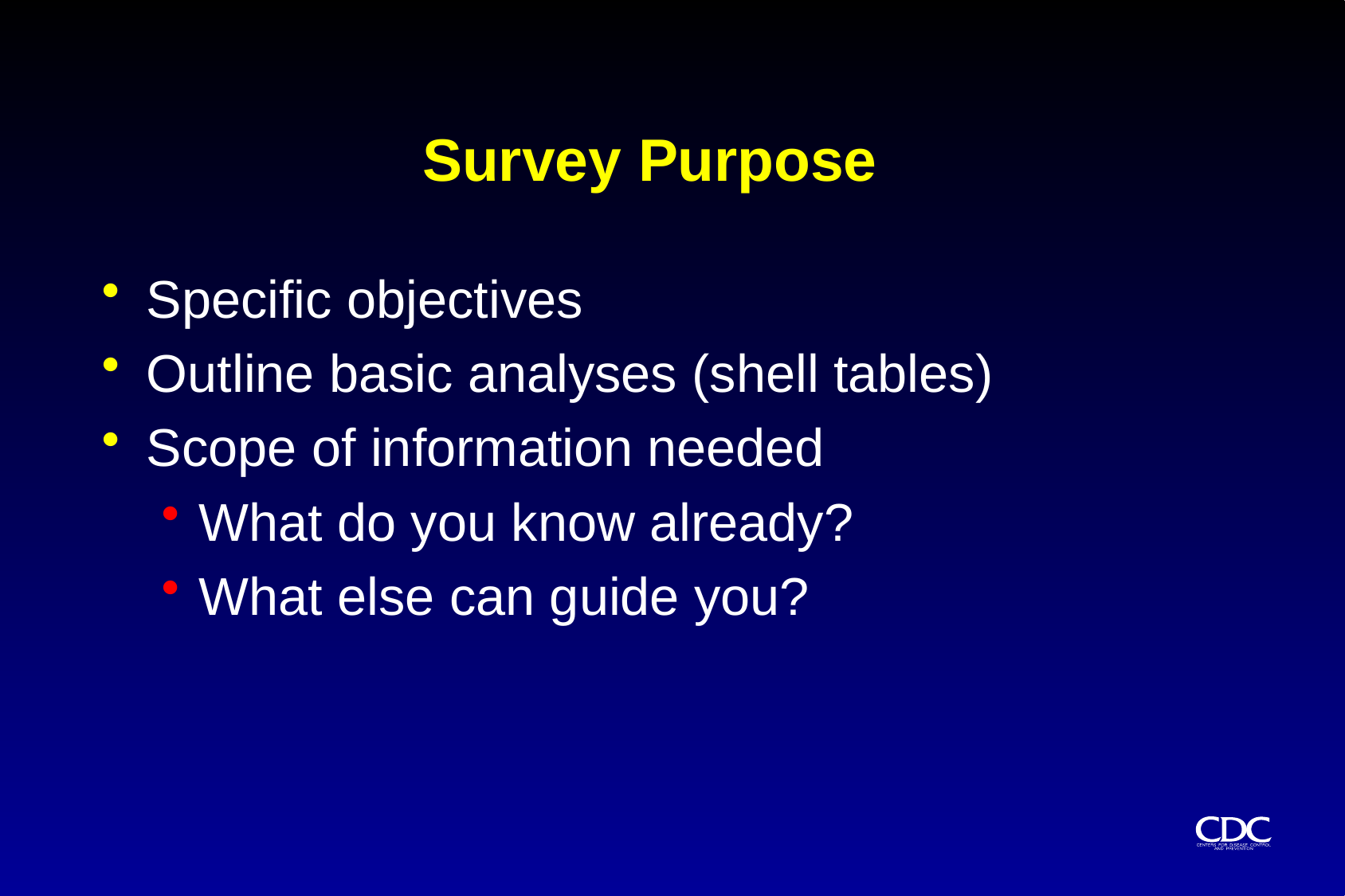

# Survey Purpose
Specific objectives
Outline basic analyses (shell tables)
Scope of information needed
What do you know already?
What else can guide you?